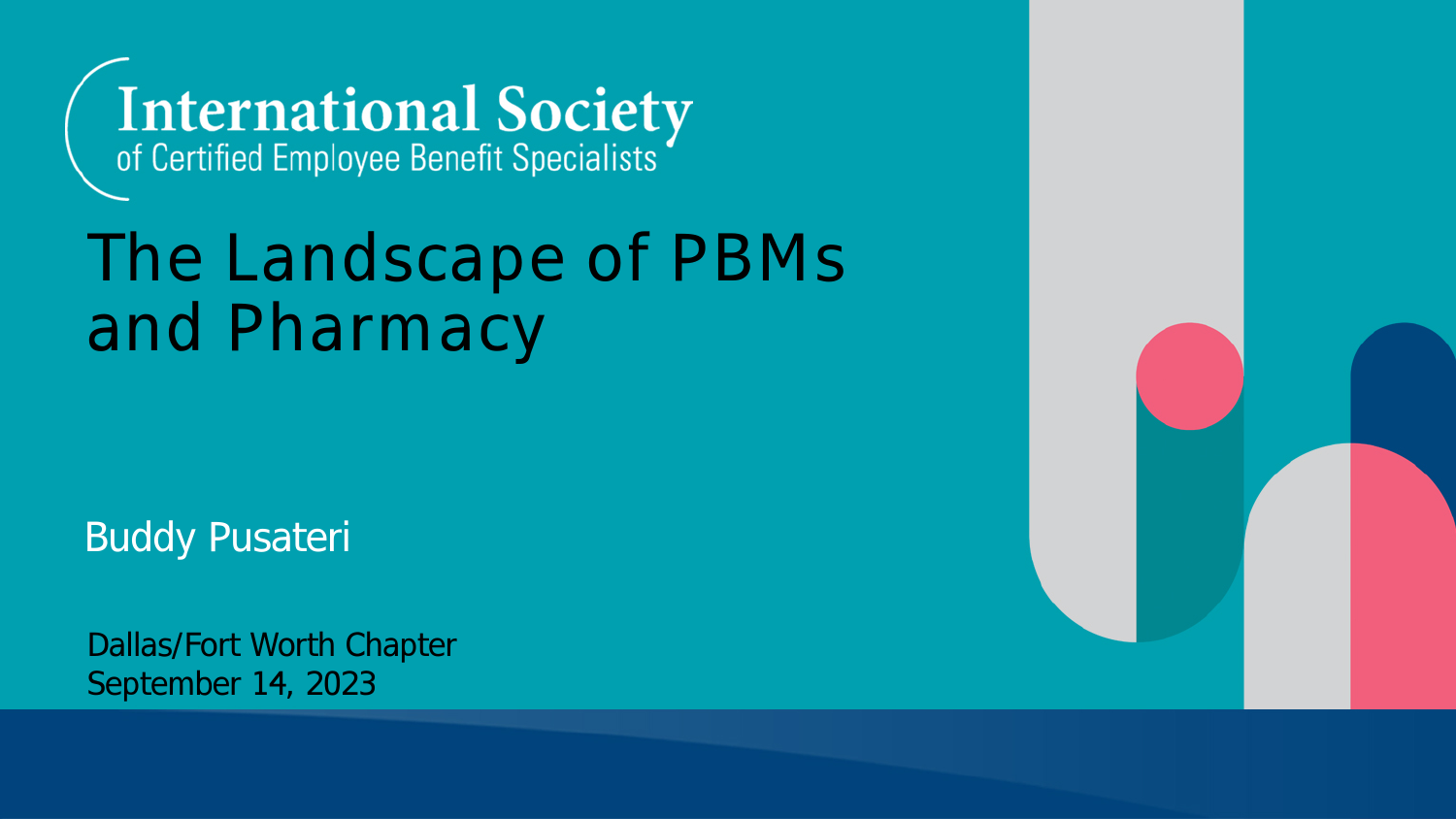

# The Landscape of PBMs and Pharmacy
Buddy Pusateri
Dallas/Fort Worth Chapter
September 14, 2023